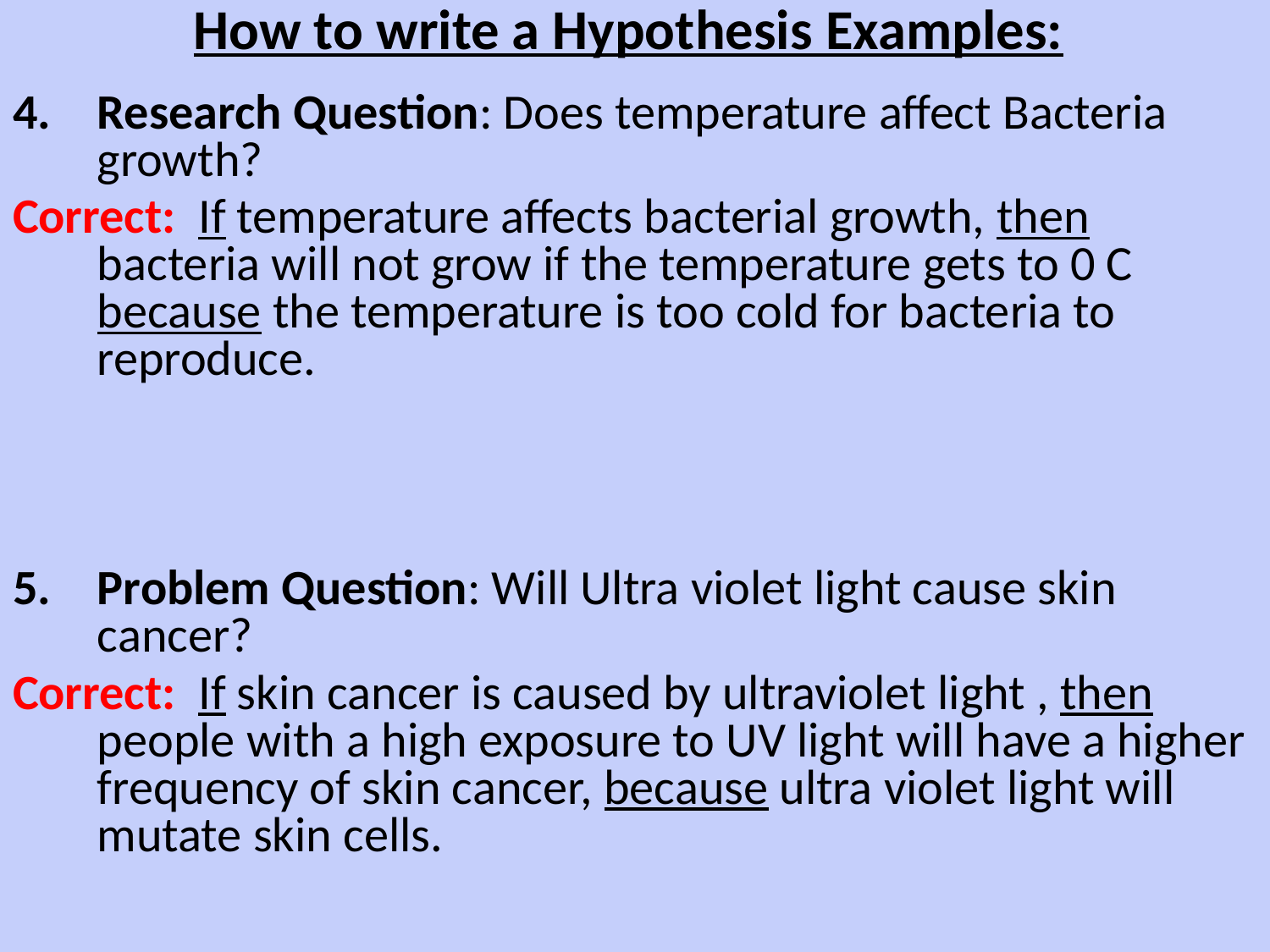

How to write a Hypothesis Examples:

Research Question: Does temperature affect Bacteria growth?
Correct:  If temperature affects bacterial growth, then bacteria will not grow if the temperature gets to 0 C  because the temperature is too cold for bacteria to reproduce.

Problem Question: Will Ultra violet light cause skin cancer?
Correct:  If skin cancer is caused by ultraviolet light , then people with a high exposure to UV light will have a higher frequency of skin cancer, because ultra violet light will mutate skin cells.